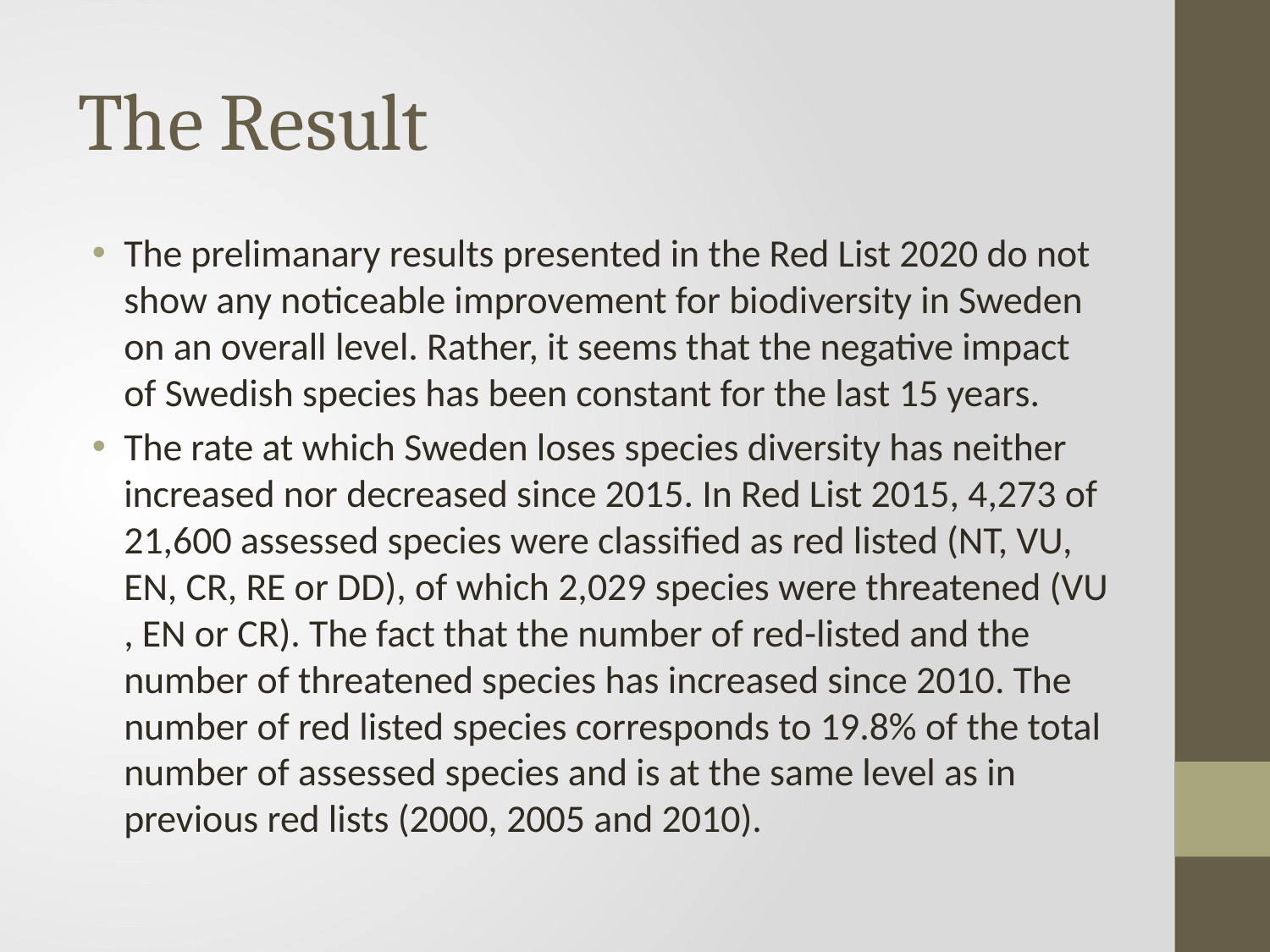

# The Result
The prelimanary results presented in the Red List 2020 do not show any noticeable improvement for biodiversity in Sweden on an overall level. Rather, it seems that the negative impact of Swedish species has been constant for the last 15 years.
The rate at which Sweden loses species diversity has neither increased nor decreased since 2015. In Red List 2015, 4,273 of 21,600 assessed species were classified as red listed (NT, VU, EN, CR, RE or DD), of which 2,029 species were threatened (VU , EN or CR). The fact that the number of red-listed and the number of threatened species has increased since 2010. The number of red listed species corresponds to 19.8% of the total number of assessed species and is at the same level as in previous red lists (2000, 2005 and 2010).